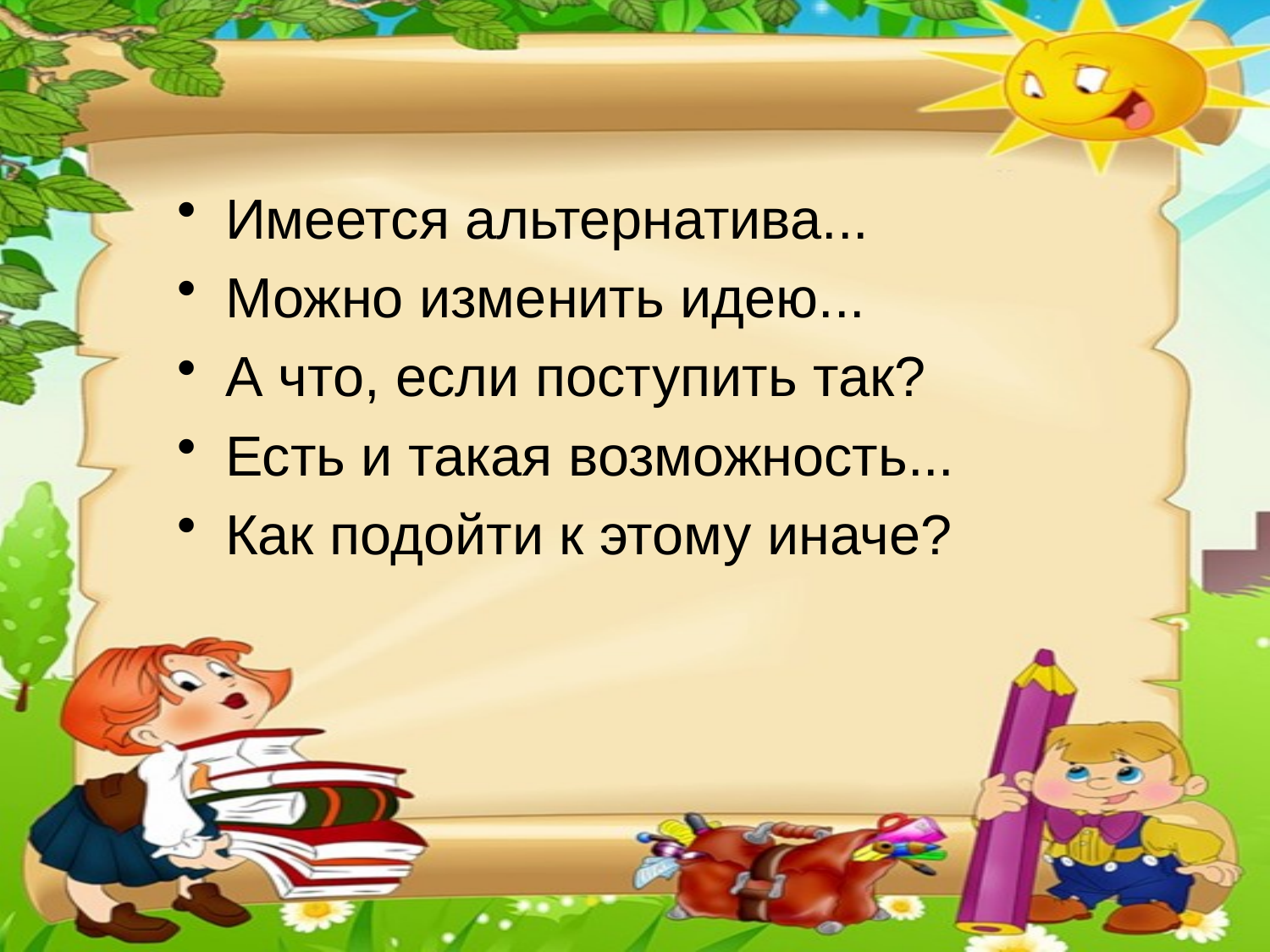

Имеется альтернатива...
Можно изменить идею...
А что, если поступить так?
Есть и такая возможность...
Как подойти к этому иначе?